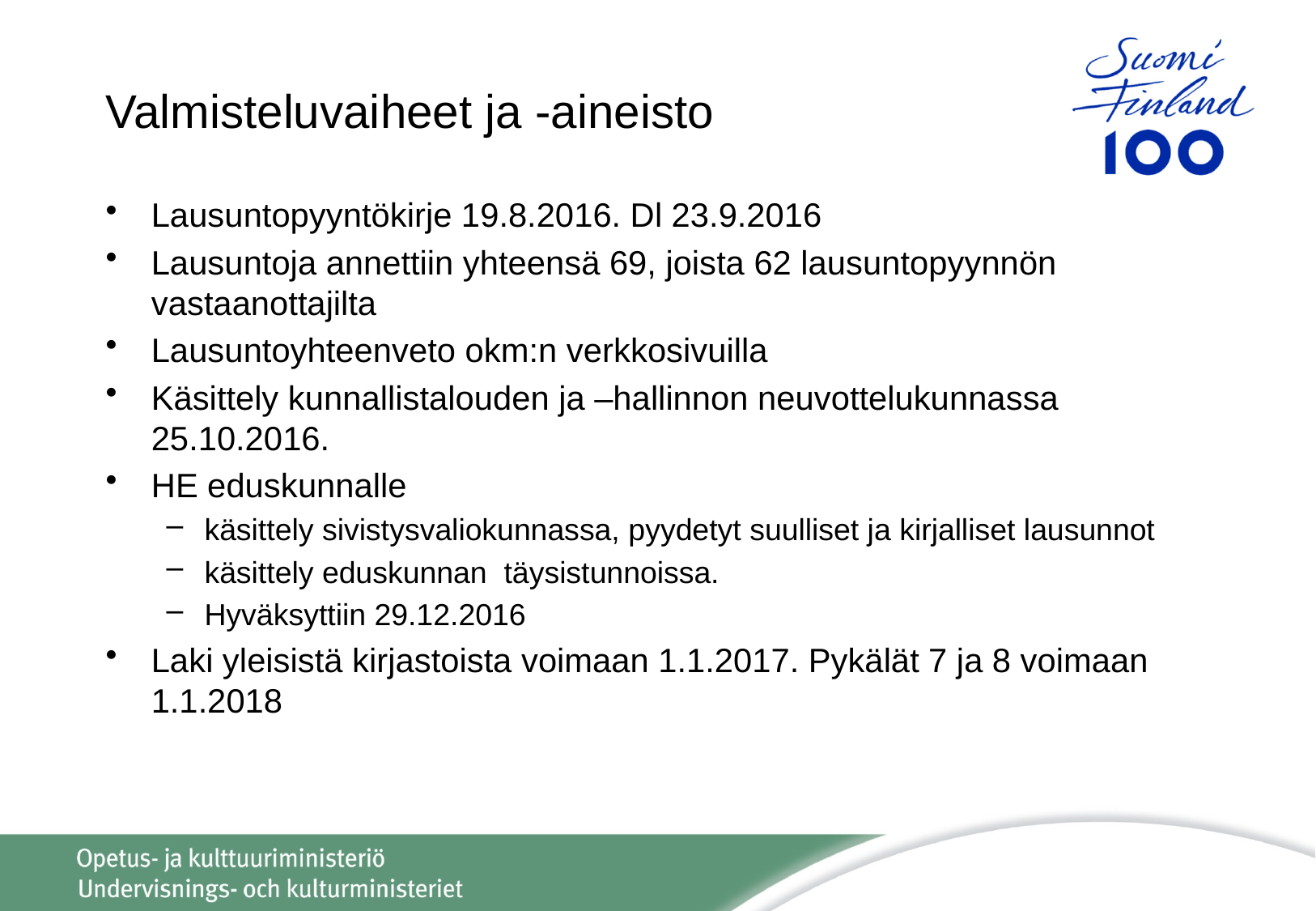

# Valmisteluvaiheet ja -aineisto
Lausuntopyyntökirje 19.8.2016. Dl 23.9.2016
Lausuntoja annettiin yhteensä 69, joista 62 lausuntopyynnön vastaanottajilta
Lausuntoyhteenveto okm:n verkkosivuilla
Käsittely kunnallistalouden ja –hallinnon neuvottelukunnassa 25.10.2016.
HE eduskunnalle
käsittely sivistysvaliokunnassa, pyydetyt suulliset ja kirjalliset lausunnot
käsittely eduskunnan  täysistunnoissa.
Hyväksyttiin 29.12.2016
Laki yleisistä kirjastoista voimaan 1.1.2017. Pykälät 7 ja 8 voimaan 1.1.2018